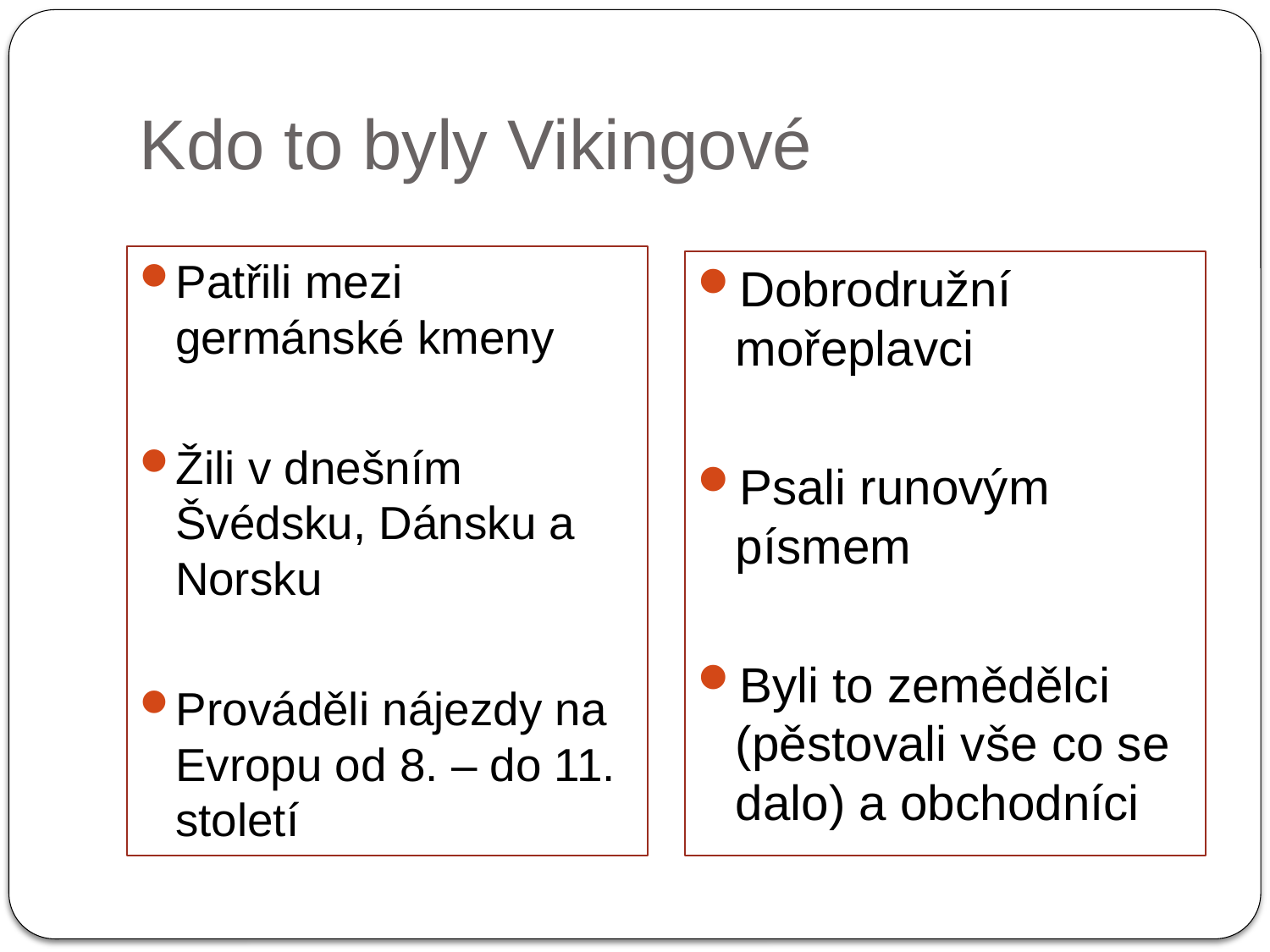

# Kdo to byly Vikingové
Patřili mezi germánské kmeny

Žili v dnešním Švédsku, Dánsku a Norsku

Prováděli nájezdy na Evropu od 8. – do 11. století

Dobrodružní mořeplavci

Psali runovým písmem

Byli to zemědělci (pěstovali vše co se dalo) a obchodníci